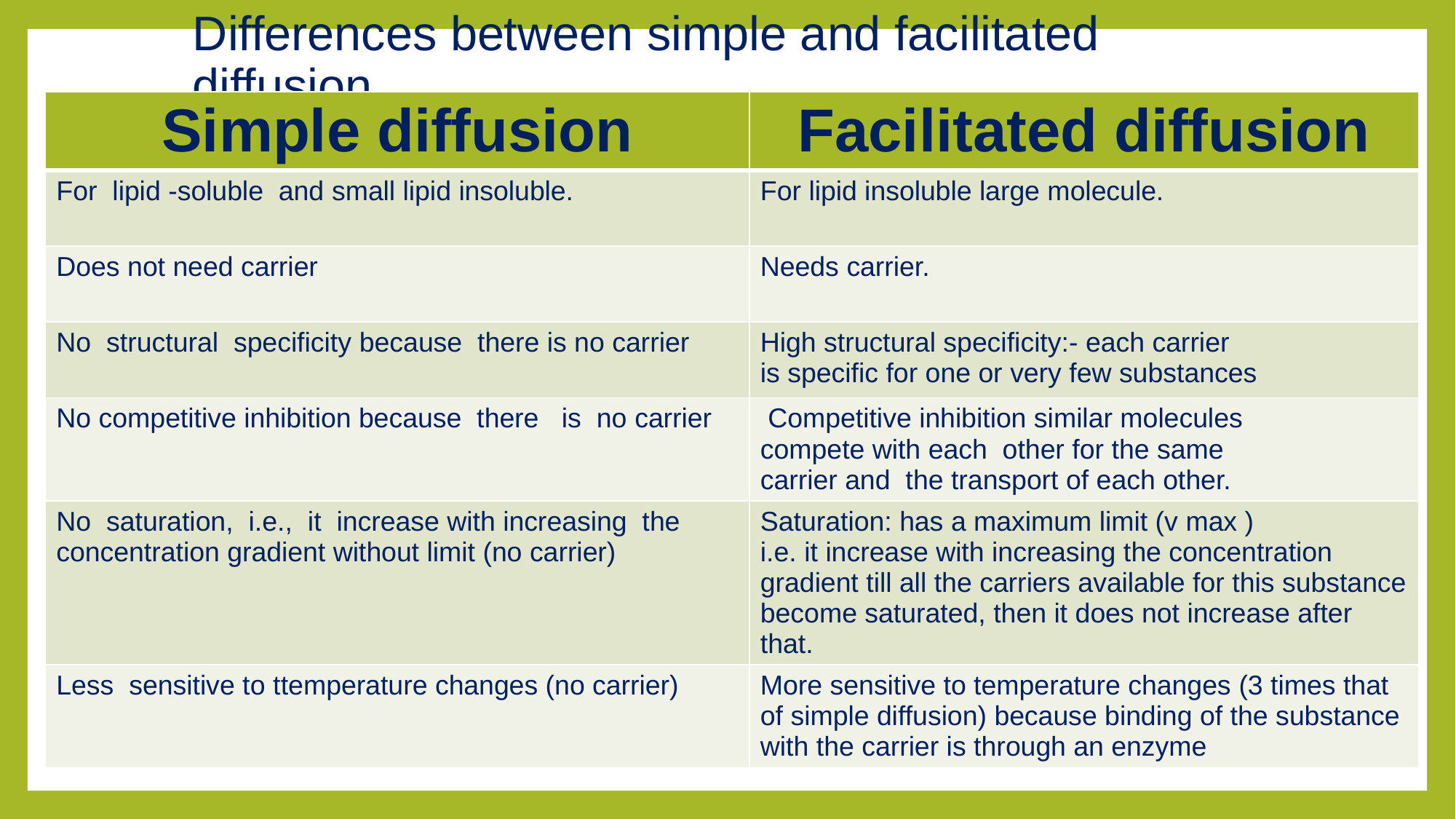

# Differences between simple and facilitated diffusion
| Simple diffusion | Facilitated diffusion |
| --- | --- |
| For lipid -soluble and small lipid insoluble. | For lipid insoluble large molecule. |
| Does not need carrier | Needs carrier. |
| No structural specificity because there is no carrier | High structural specificity:- each carrier is specific for one or very few substances |
| No competitive inhibition because there is no carrier | Competitive inhibition similar molecules compete with each other for the same carrier and the transport of each other. |
| No saturation, i.e., it increase with increasing the concentration gradient without limit (no carrier) | Saturation: has a maximum limit (v max ) i.e. it increase with increasing the concentration gradient till all the carriers available for this substance become saturated, then it does not increase after that. |
| Less sensitive to ttemperature changes (no carrier) | More sensitive to temperature changes (3 times that of simple diffusion) because binding of the substance with the carrier is through an enzyme |